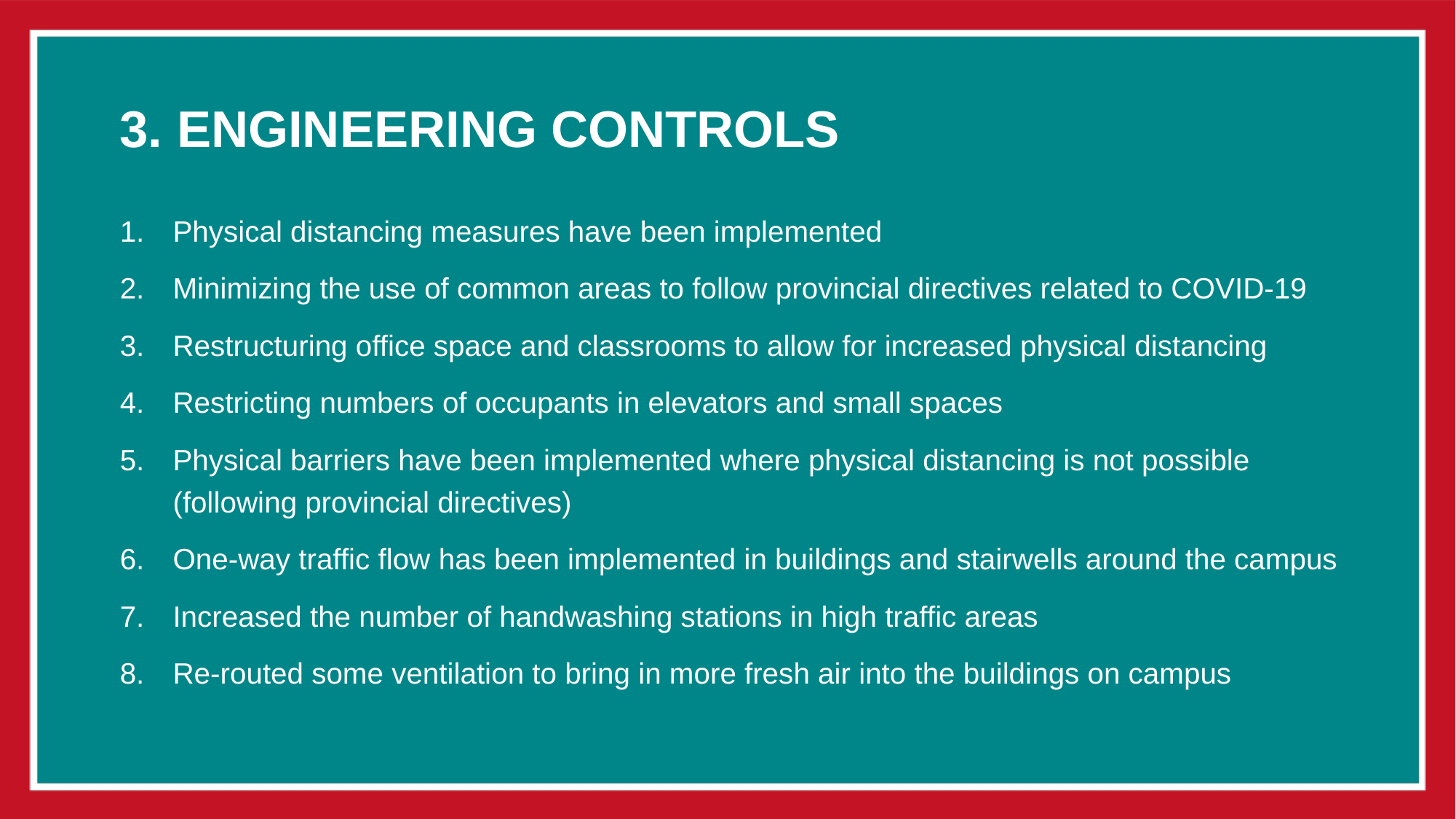

# 3. Engineering Controls
Physical distancing measures have been implemented
Minimizing the use of common areas to follow provincial directives related to COVID-19
Restructuring office space and classrooms to allow for increased physical distancing
Restricting numbers of occupants in elevators and small spaces
Physical barriers have been implemented where physical distancing is not possible (following provincial directives)
One-way traffic flow has been implemented in buildings and stairwells around the campus
Increased the number of handwashing stations in high traffic areas
Re-routed some ventilation to bring in more fresh air into the buildings on campus